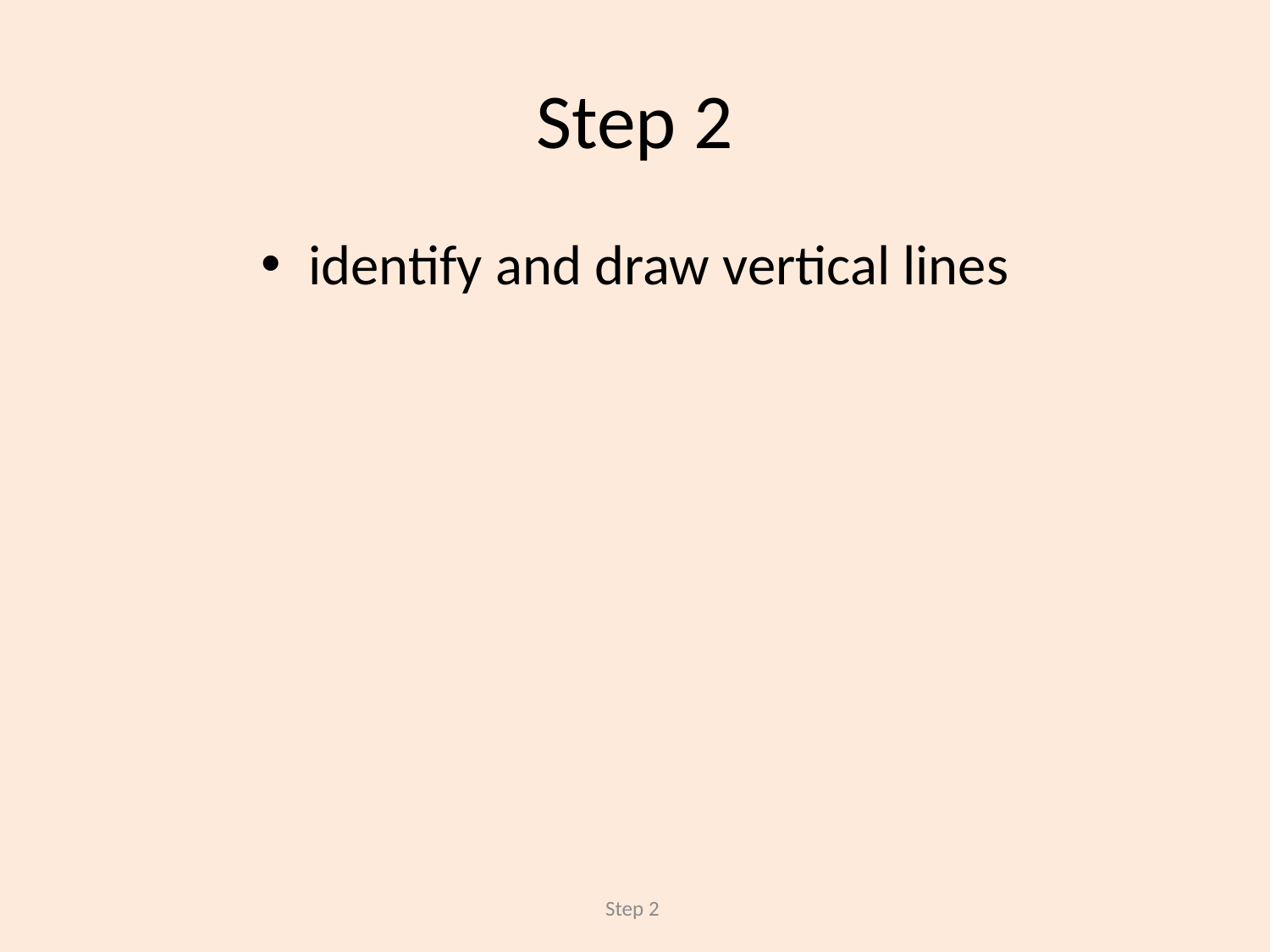

# Step 2
identify and draw vertical lines
Step 2